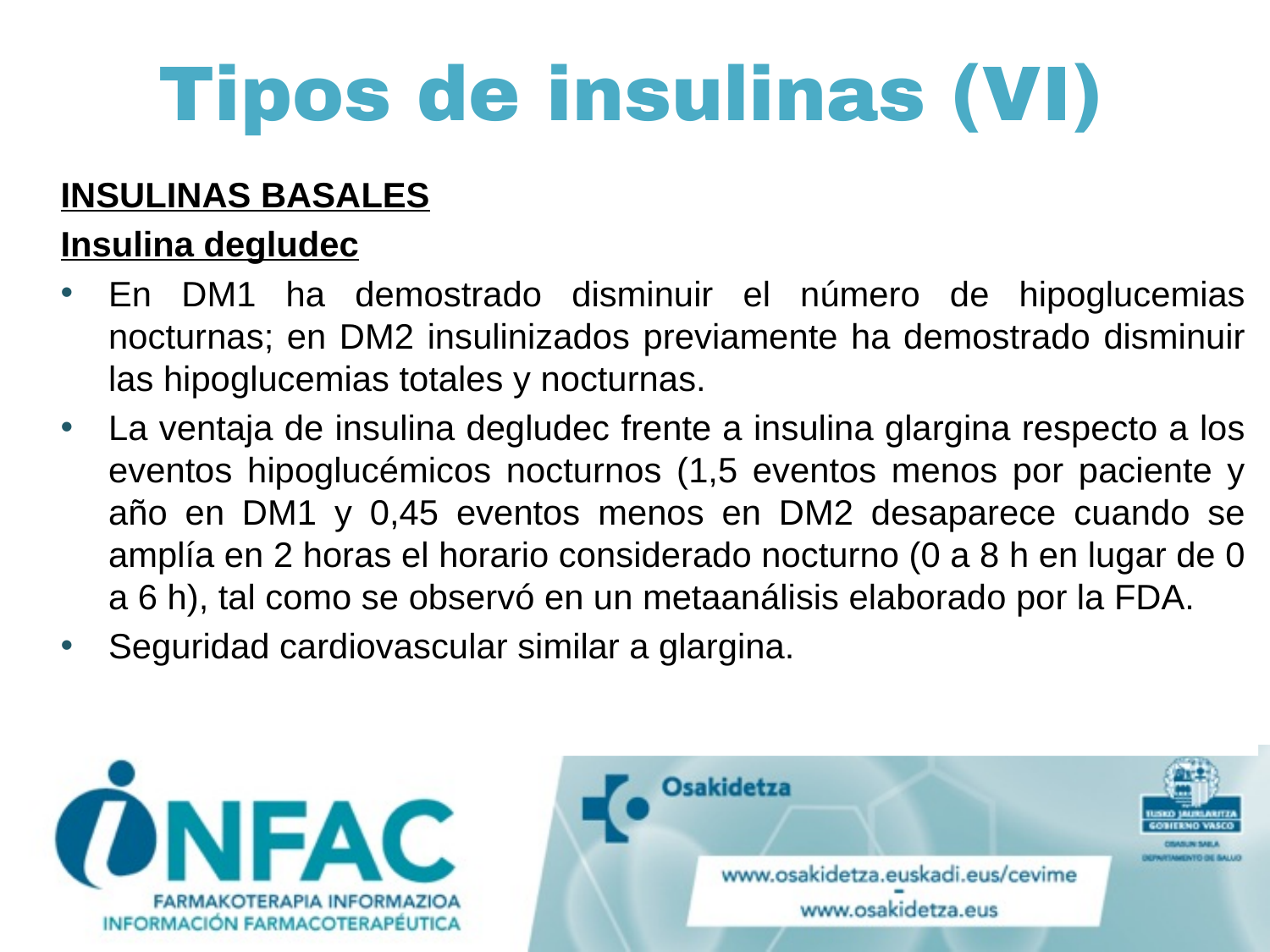

# Tipos de insulinas (VI)
INSULINAS BASALES
Insulina degludec
En DM1 ha demostrado disminuir el número de hipoglucemias nocturnas; en DM2 insulinizados previamente ha demostrado disminuir las hipoglucemias totales y nocturnas.
La ventaja de insulina degludec frente a insulina glargina respecto a los eventos hipoglucémicos nocturnos (1,5 eventos menos por paciente y año en DM1 y 0,45 eventos menos en DM2 desaparece cuando se amplía en 2 horas el horario considerado nocturno (0 a 8 h en lugar de 0 a 6 h), tal como se observó en un metaanálisis elaborado por la FDA.
Seguridad cardiovascular similar a glargina.